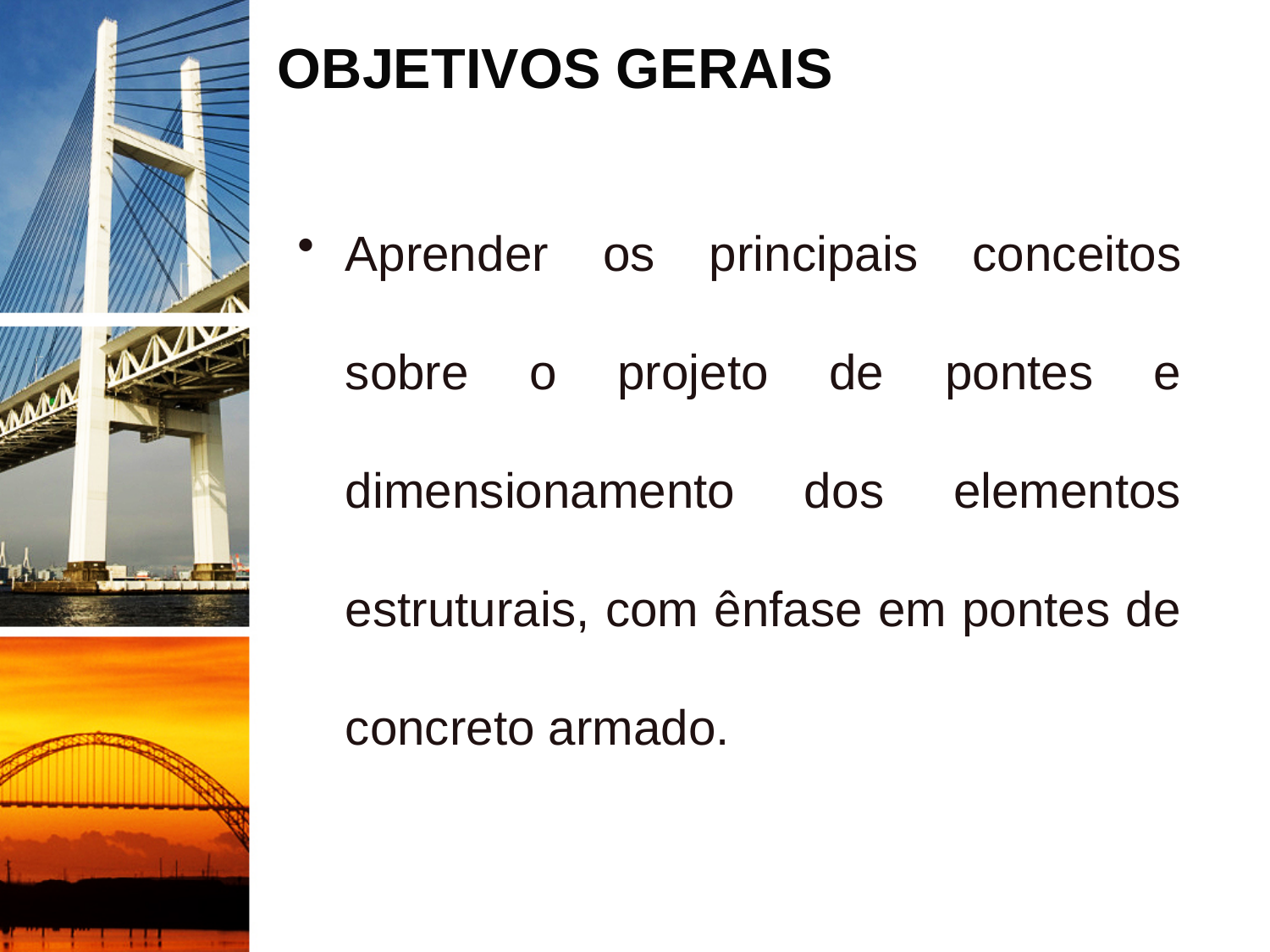

# OBJETIVOS GERAIS
Aprender os principais conceitos sobre o projeto de pontes e dimensionamento dos elementos estruturais, com ênfase em pontes de concreto armado.